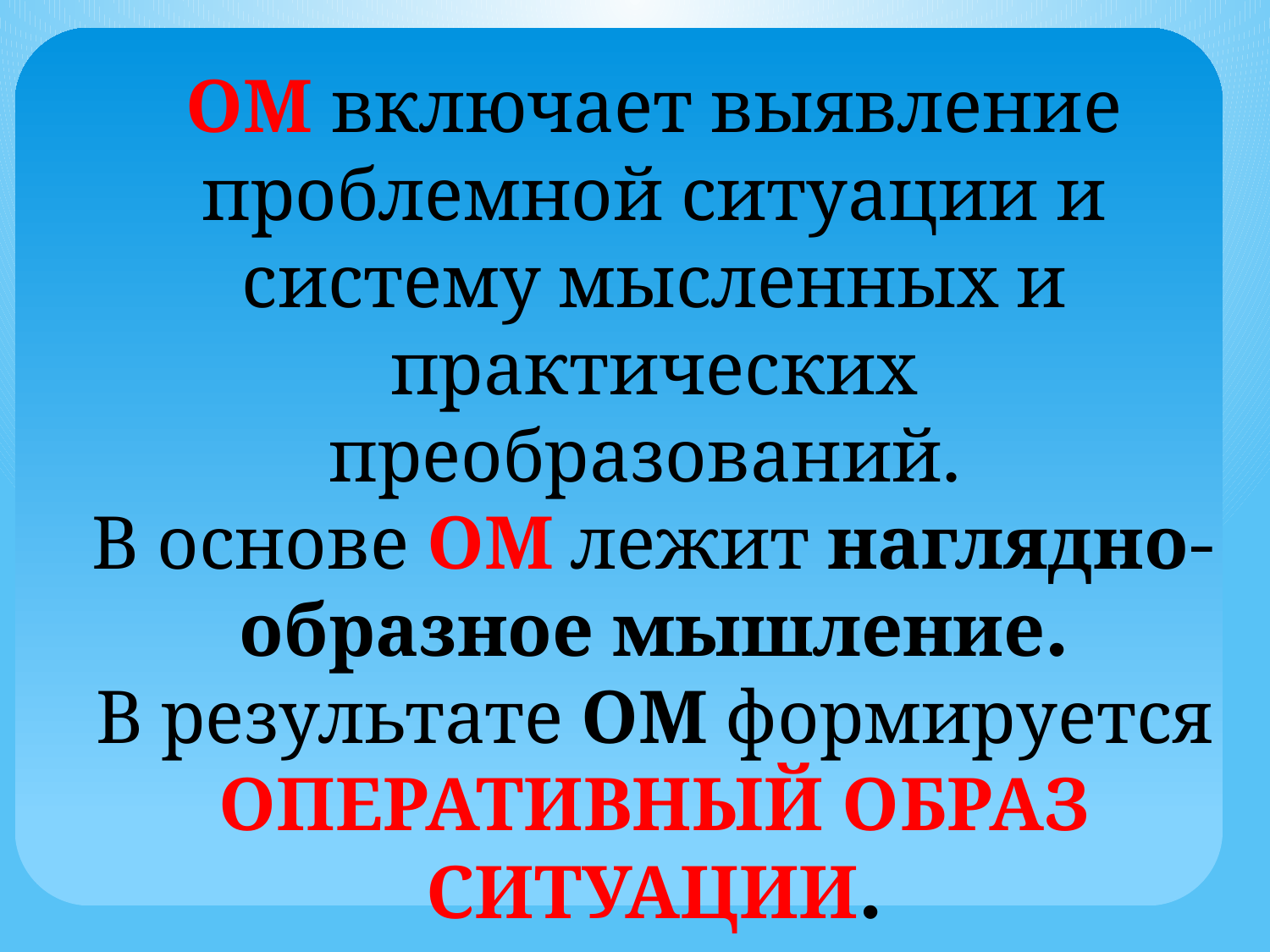

ОМ включает выявление проблемной ситуации и систему мысленных и практических преобразований.
В основе ОМ лежит наглядно-образное мышление.
В результате ОМ формируется оперативный образ ситуации.